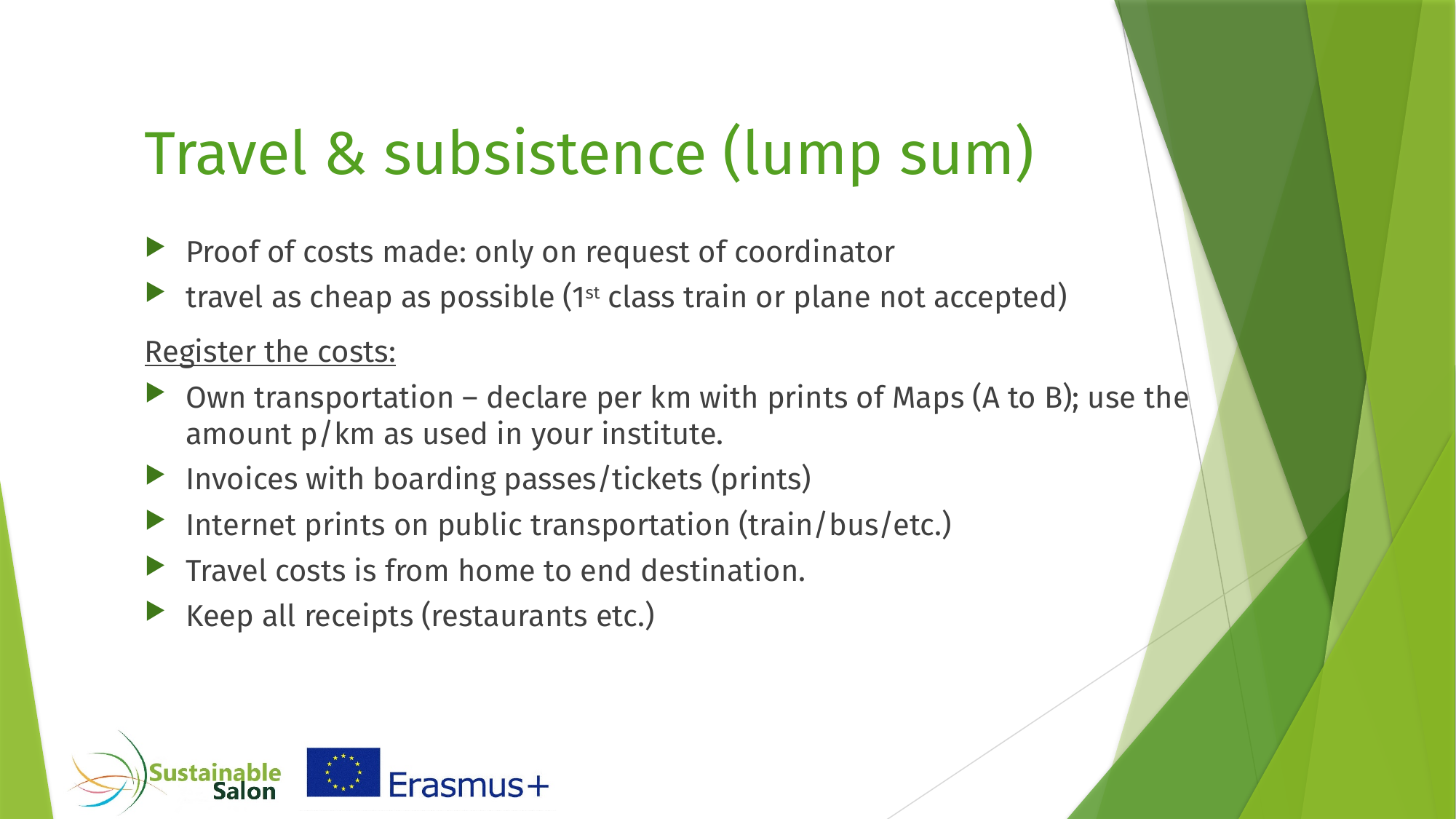

# Travel & subsistence (lump sum)
Proof of costs made: only on request of coordinator
travel as cheap as possible (1st class train or plane not accepted)
Register the costs:
Own transportation – declare per km with prints of Maps (A to B); use the amount p/km as used in your institute.
Invoices with boarding passes/tickets (prints)
Internet prints on public transportation (train/bus/etc.)
Travel costs is from home to end destination.
Keep all receipts (restaurants etc.)